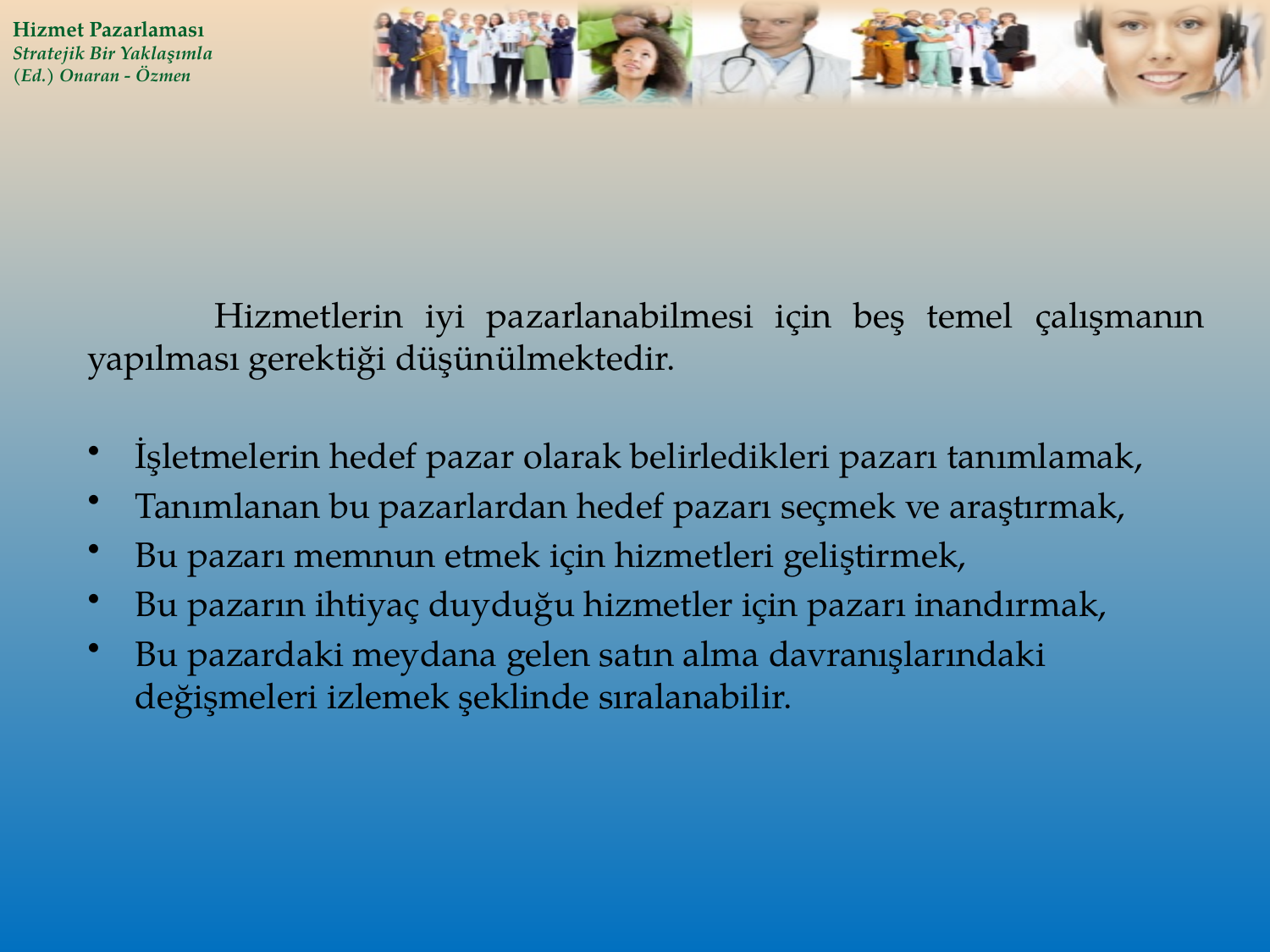

Hizmetlerin iyi pazarlanabilmesi için beş temel çalışmanın yapılması gerektiği düşünülmektedir.

İşletmelerin hedef pazar olarak belirledikleri pazarı tanımlamak,
Tanımlanan bu pazarlardan hedef pazarı seçmek ve araştırmak,
Bu pazarı memnun etmek için hizmetleri geliştirmek,
Bu pazarın ihtiyaç duyduğu hizmetler için pazarı inandırmak,
Bu pazardaki meydana gelen satın alma davranışlarındaki değişmeleri izlemek şeklinde sıralanabilir.